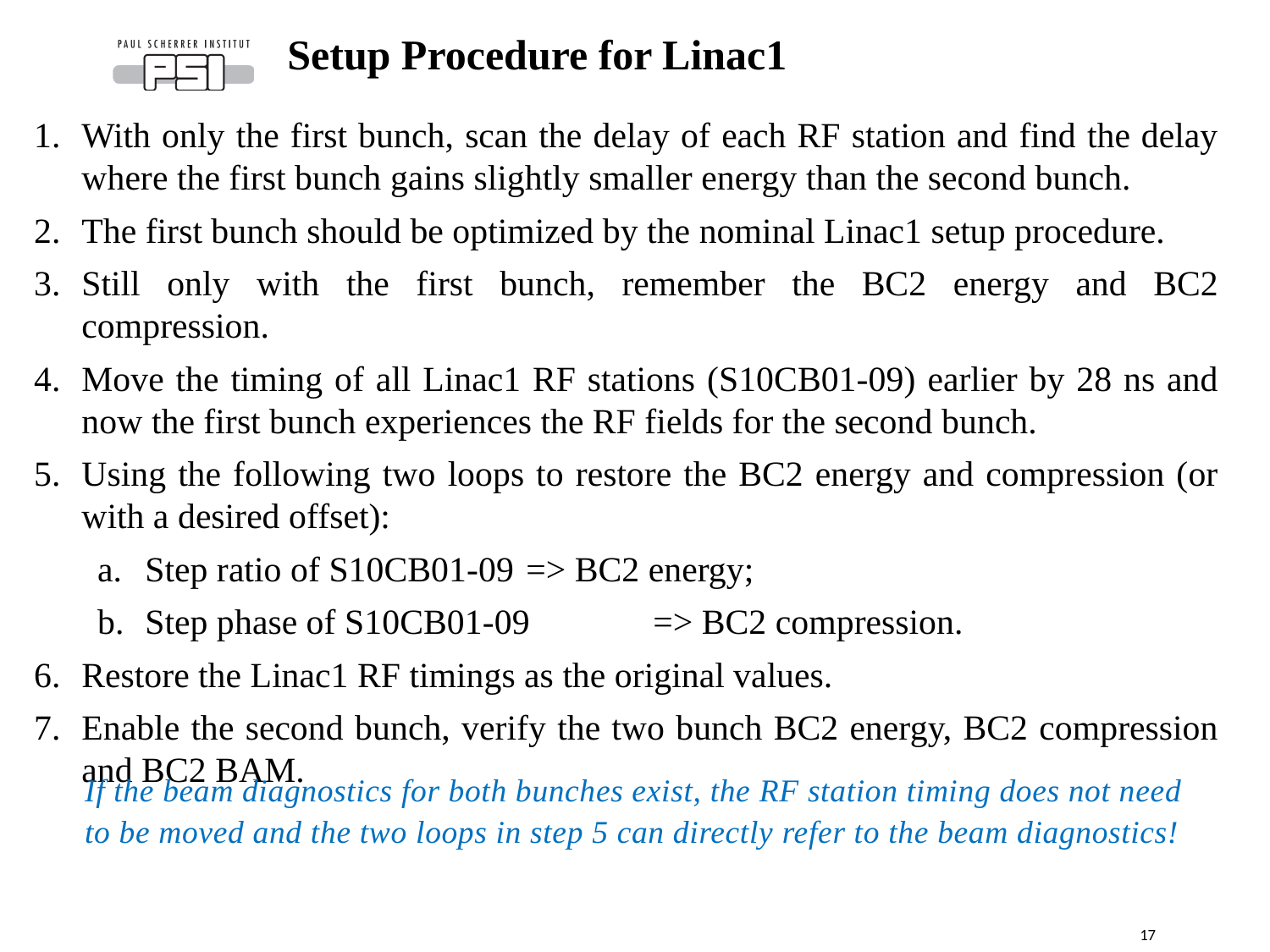

Setup Procedure for Linac1
With only the first bunch, scan the delay of each RF station and find the delay where the first bunch gains slightly smaller energy than the second bunch.
The first bunch should be optimized by the nominal Linac1 setup procedure.
Still only with the first bunch, remember the BC2 energy and BC2 compression.
Move the timing of all Linac1 RF stations (S10CB01-09) earlier by 28 ns and now the first bunch experiences the RF fields for the second bunch.
Using the following two loops to restore the BC2 energy and compression (or with a desired offset):
Step ratio of S10CB01-09 	=> BC2 energy;
Step phase of S10CB01-09 	=> BC2 compression.
Restore the Linac1 RF timings as the original values.
Enable the second bunch, verify the two bunch BC2 energy, BC2 compression and BC2 BAM.
If the beam diagnostics for both bunches exist, the RF station timing does not need to be moved and the two loops in step 5 can directly refer to the beam diagnostics!
17